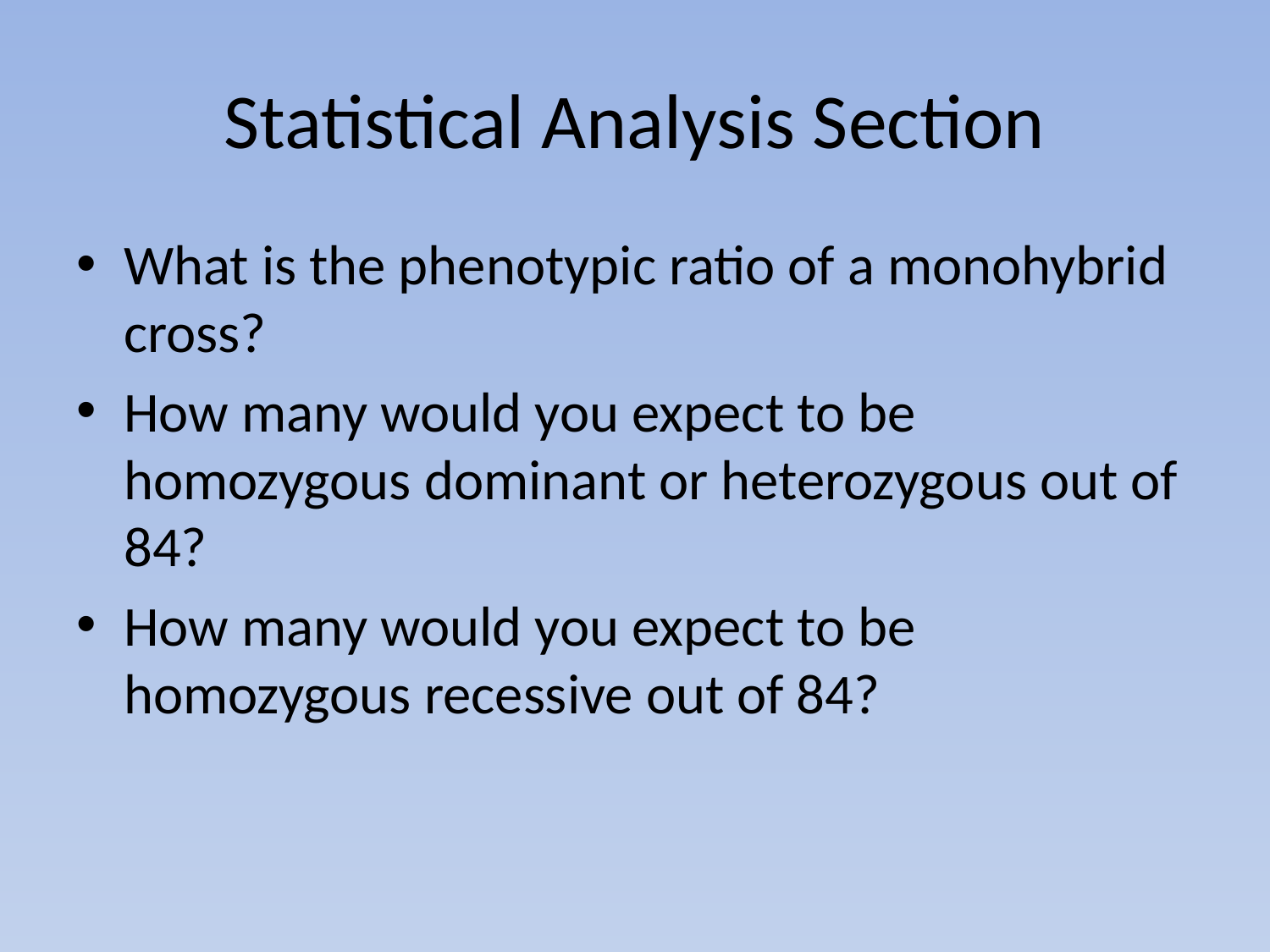

# Statistical Analysis Section
What is the phenotypic ratio of a monohybrid cross?
How many would you expect to be homozygous dominant or heterozygous out of 84?
How many would you expect to be homozygous recessive out of 84?